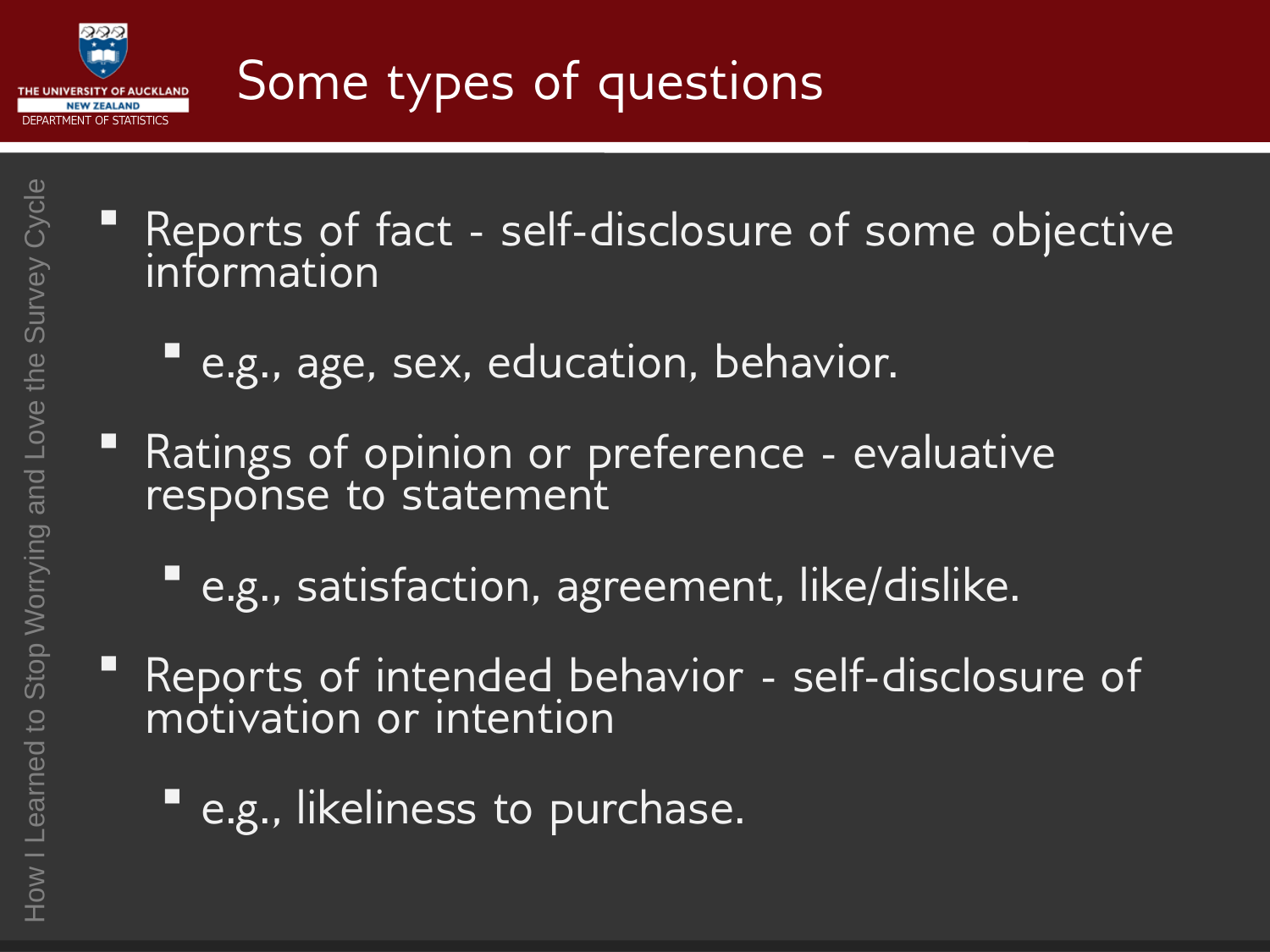

# Some types of questions
Reports of fact - self-disclosure of some objective information
e.g., age, sex, education, behavior.
Ratings of opinion or preference - evaluative response to statement
e.g., satisfaction, agreement, like/dislike.
Reports of intended behavior - self-disclosure of motivation or intention
e.g., likeliness to purchase.